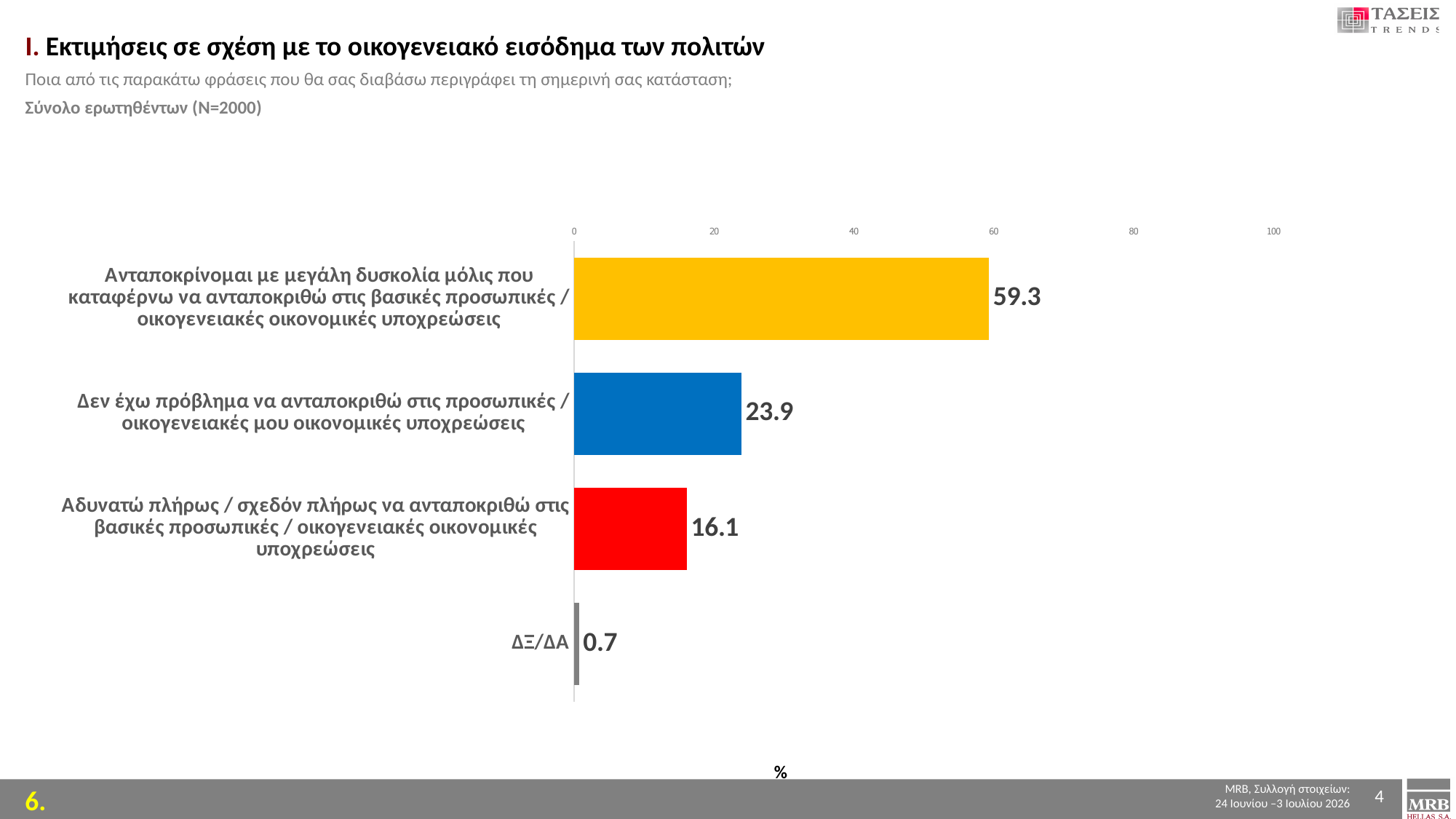

# I. Εκτιμήσεις σε σχέση με το οικογενειακό εισόδημα των πολιτών Ποια από τις παρακάτω φράσεις που θα σας διαβάσω περιγράφει τη σημερινή σας κατάσταση; Σύνολο ερωτηθέντων (N=2000)

### Chart

| Category | Series 1 |
|---|---|
| Ανταποκρίνομαι με μεγάλη δυσκολία μόλις που καταφέρνω να ανταποκριθώ στις βασικές προσωπικές / οικογενειακές οικονομικές υποχρεώσεις | 59.3 |
| Δεν έχω πρόβλημα να ανταποκριθώ στις προσωπικές / οικογενειακές μου οικονομικές υποχρεώσεις | 23.9 |
| Αδυνατώ πλήρως / σχεδόν πλήρως να ανταποκριθώ στις βασικές προσωπικές / οικογενειακές οικονομικές υποχρεώσεις | 16.1 |
| ΔΞ/ΔΑ | 0.7 |
%
4